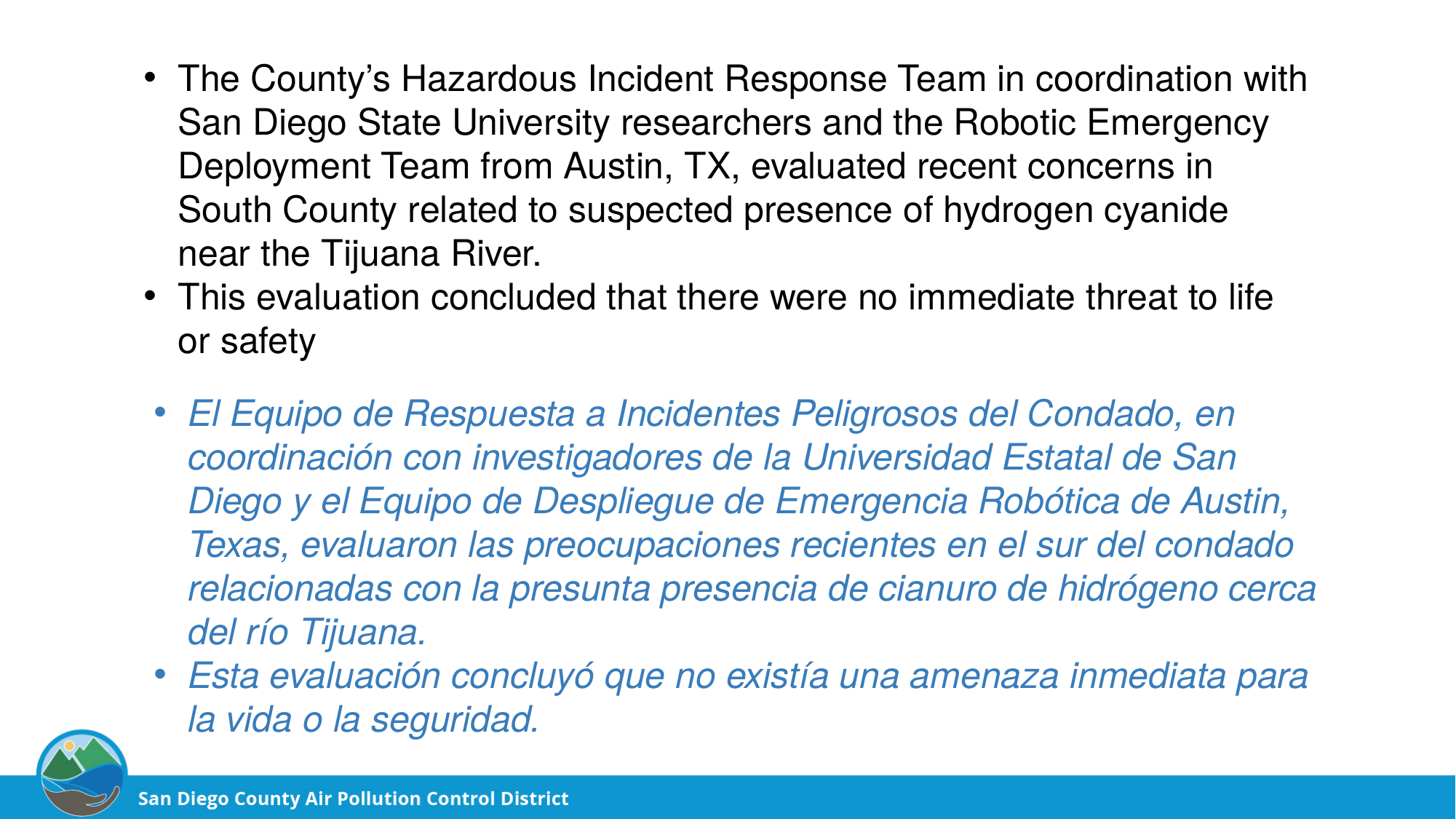

The County’s Hazardous Incident Response Team in coordination with San Diego State University researchers and the Robotic Emergency Deployment Team from Austin, TX, evaluated recent concerns in South County related to suspected presence of hydrogen cyanide near the Tijuana River.
This evaluation concluded that there were no immediate threat to life or safety
El Equipo de Respuesta a Incidentes Peligrosos del Condado, en coordinación con investigadores de la Universidad Estatal de San Diego y el Equipo de Despliegue de Emergencia Robótica de Austin, Texas, evaluaron las preocupaciones recientes en el sur del condado relacionadas con la presunta presencia de cianuro de hidrógeno cerca del río Tijuana.
Esta evaluación concluyó que no existía una amenaza inmediata para la vida o la seguridad.